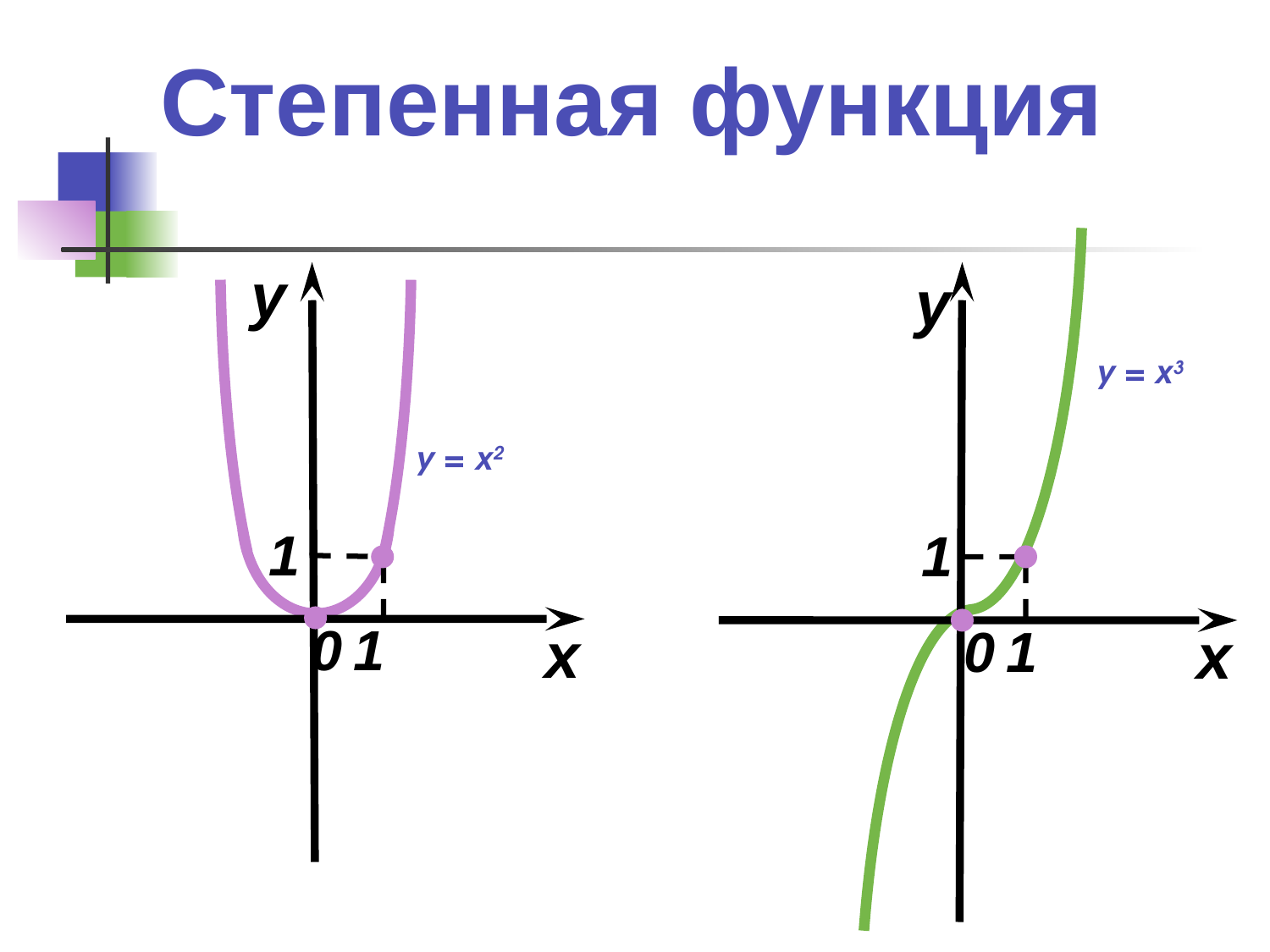

Степенная функция

y
y

y = x3
y = x2
1
1

0
1
x
0

1
x